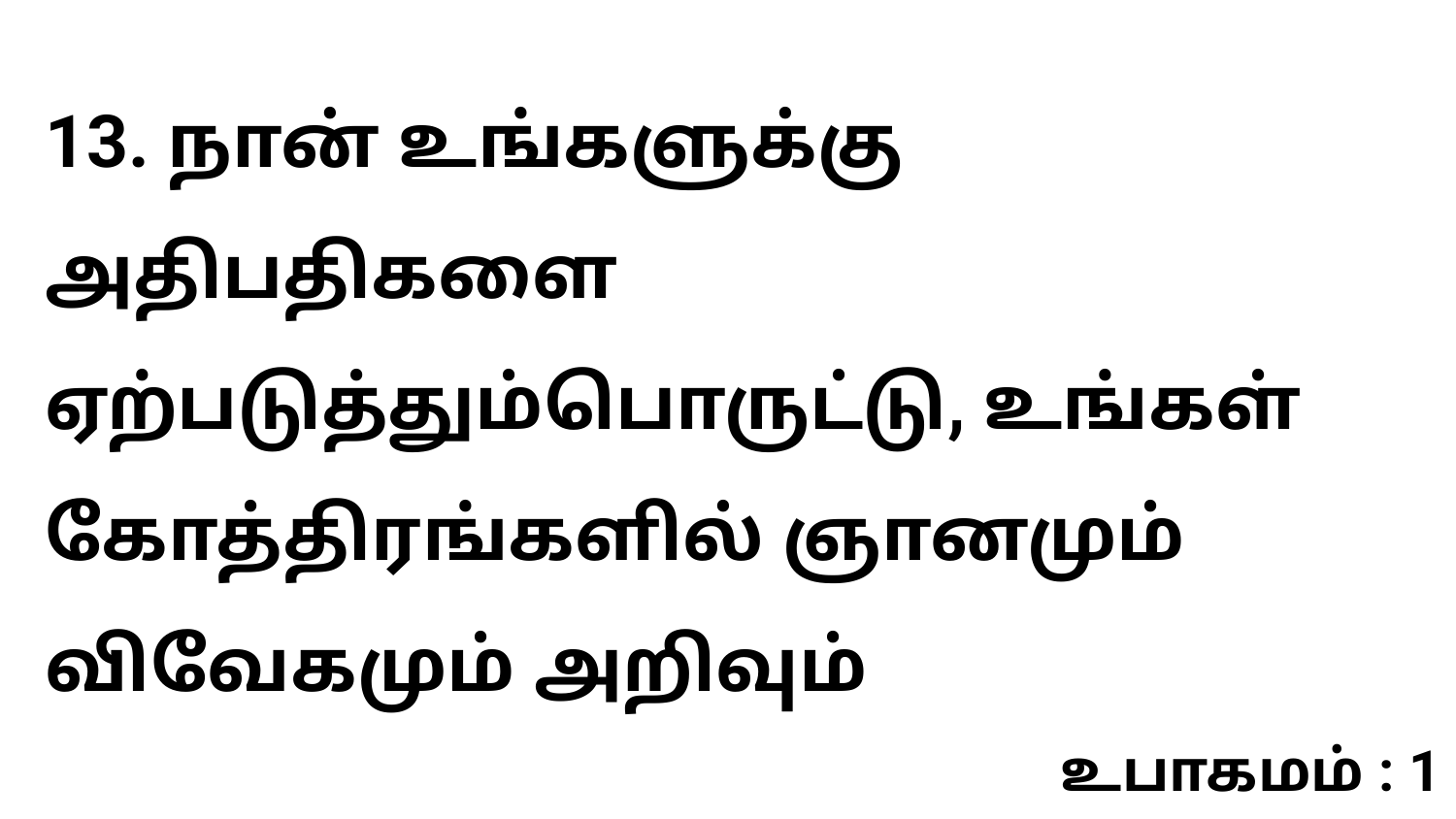

13. நான் உங்களுக்கு அதிபதிகளை ஏற்படுத்தும்பொருட்டு, உங்கள் கோத்திரங்களில் ஞானமும் விவேகமும் அறிவும்
உபாகமம் : 1